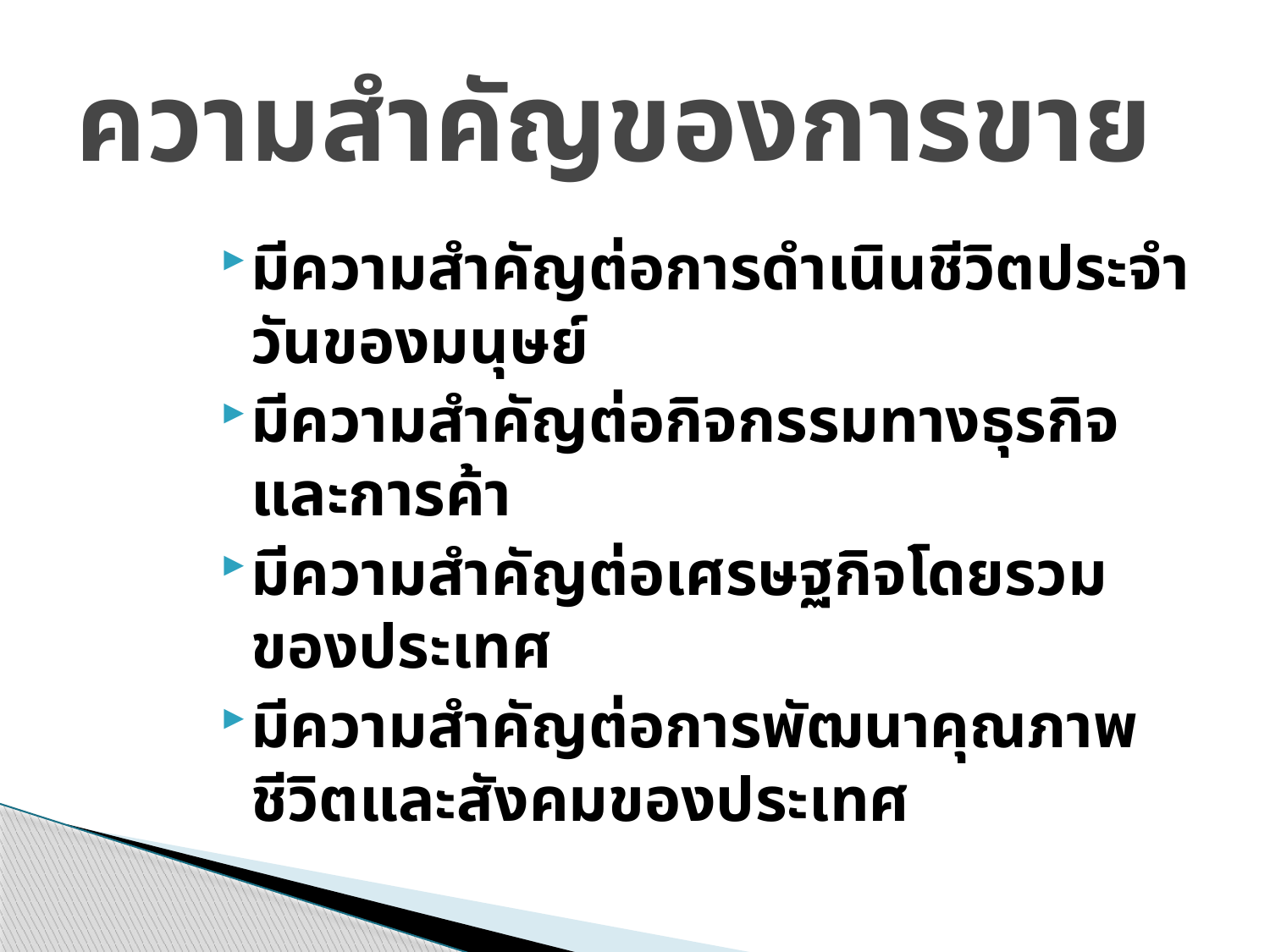

# ความสำคัญของการขาย
มีความสำคัญต่อการดำเนินชีวิตประจำวันของมนุษย์
มีความสำคัญต่อกิจกรรมทางธุรกิจและการค้า
มีความสำคัญต่อเศรษฐกิจโดยรวมของประเทศ
มีความสำคัญต่อการพัฒนาคุณภาพชีวิตและสังคมของประเทศ